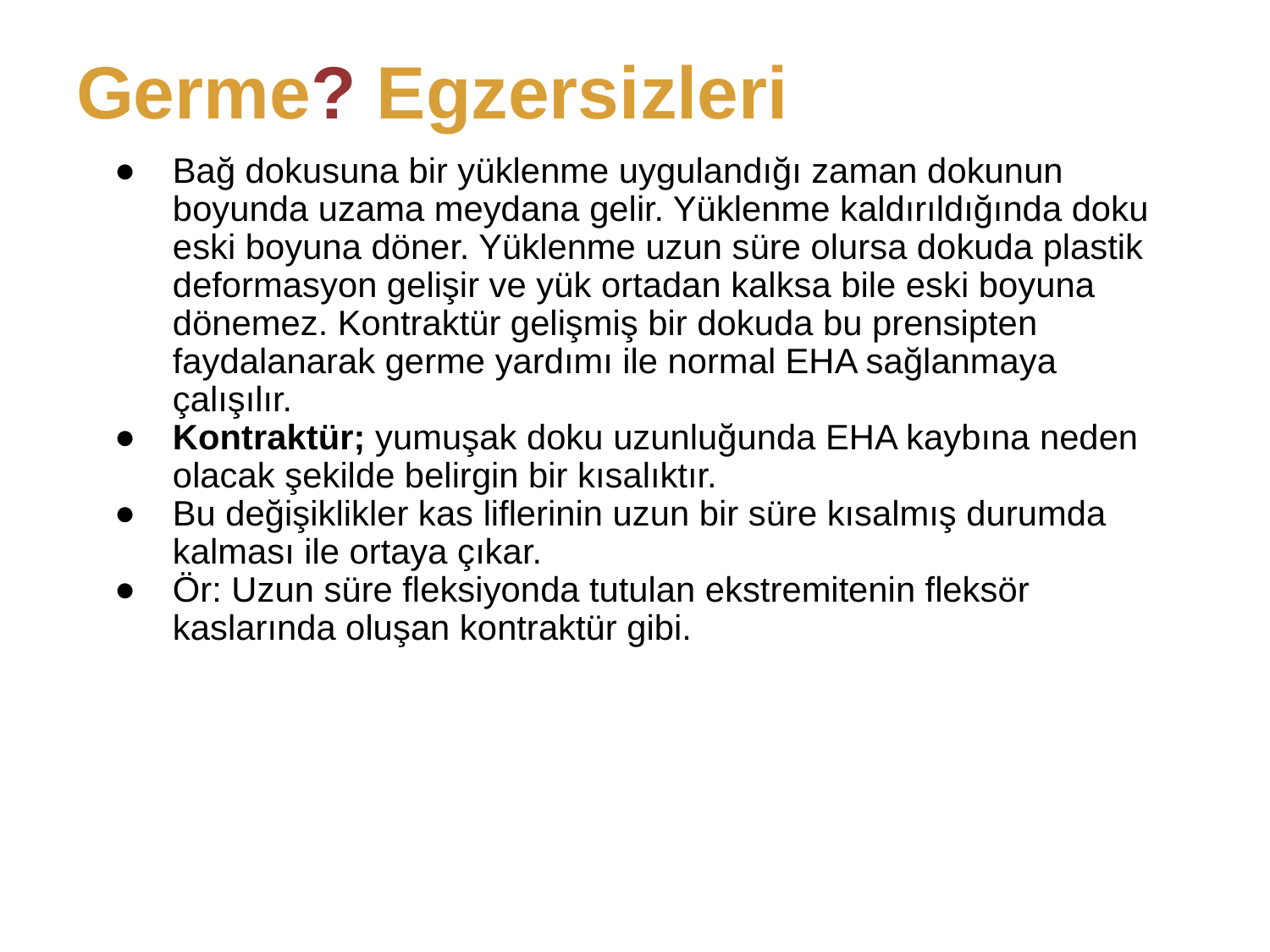

# Germe? Egzersizleri
Bağ dokusuna bir yüklenme uygulandığı zaman dokunun boyunda uzama meydana gelir. Yüklenme kaldırıldığında doku eski boyuna döner. Yüklenme uzun süre olursa dokuda plastik deformasyon gelişir ve yük ortadan kalksa bile eski boyuna dönemez. Kontraktür gelişmiş bir dokuda bu prensipten faydalanarak germe yardımı ile normal EHA sağlanmaya çalışılır.
Kontraktür; yumuşak doku uzunluğunda EHA kaybına neden olacak şekilde belirgin bir kısalıktır.
Bu değişiklikler kas liflerinin uzun bir süre kısalmış durumda kalması ile ortaya çıkar.
Ör: Uzun süre fleksiyonda tutulan ekstremitenin fleksör kaslarında oluşan kontraktür gibi.